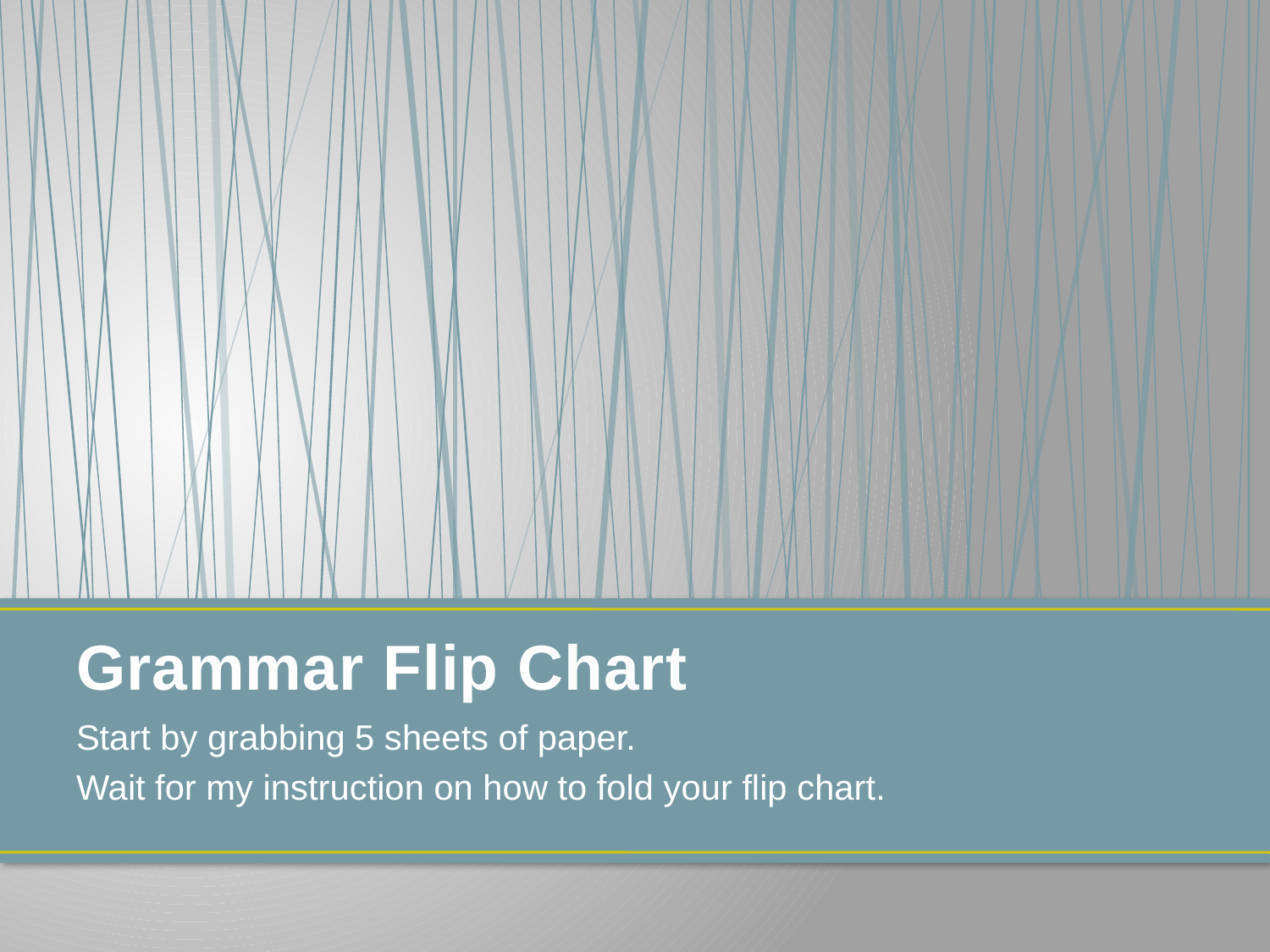

# Grammar Flip Chart
Start by grabbing 5 sheets of paper.
Wait for my instruction on how to fold your flip chart.